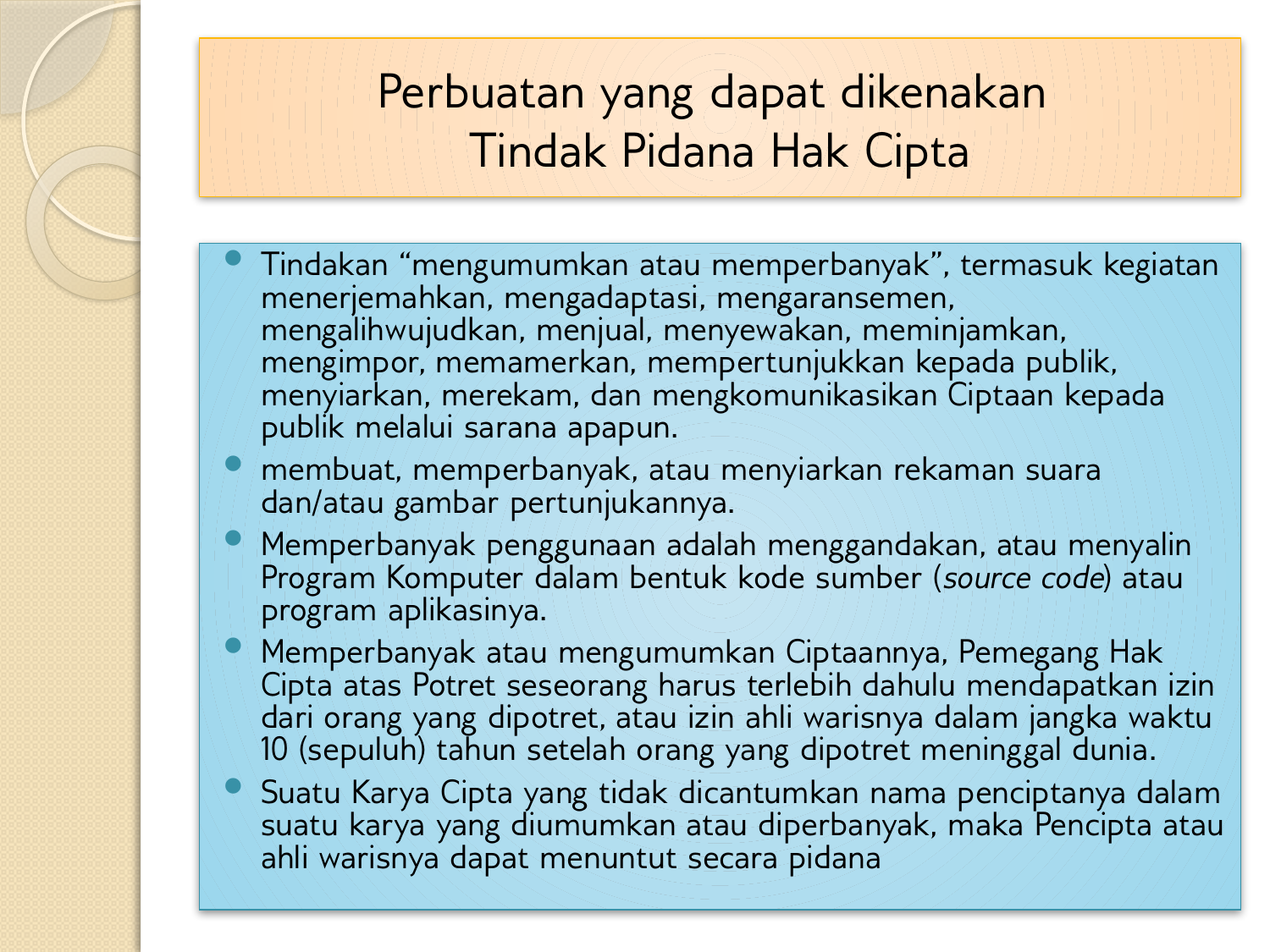

# Perbuatan yang dapat dikenakan Tindak Pidana Hak Cipta
Tindakan “mengumumkan atau memperbanyak”, termasuk kegiatan menerjemahkan, mengadaptasi, mengaransemen, mengalihwujudkan, menjual, menyewakan, meminjamkan, mengimpor, memamerkan, mempertunjukkan kepada publik, menyiarkan, merekam, dan mengkomunikasikan Ciptaan kepada publik melalui sarana apapun.
membuat, memperbanyak, atau menyiarkan rekaman suara dan/atau gambar pertunjukannya.
Memperbanyak penggunaan adalah menggandakan, atau menyalin Program Komputer dalam bentuk kode sumber (source code) atau program aplikasinya.
Memperbanyak atau mengumumkan Ciptaannya, Pemegang Hak Cipta atas Potret seseorang harus terlebih dahulu mendapatkan izin dari orang yang dipotret, atau izin ahli warisnya dalam jangka waktu 10 (sepuluh) tahun setelah orang yang dipotret meninggal dunia.
Suatu Karya Cipta yang tidak dicantumkan nama penciptanya dalam suatu karya yang diumumkan atau diperbanyak, maka Pencipta atau ahli warisnya dapat menuntut secara pidana